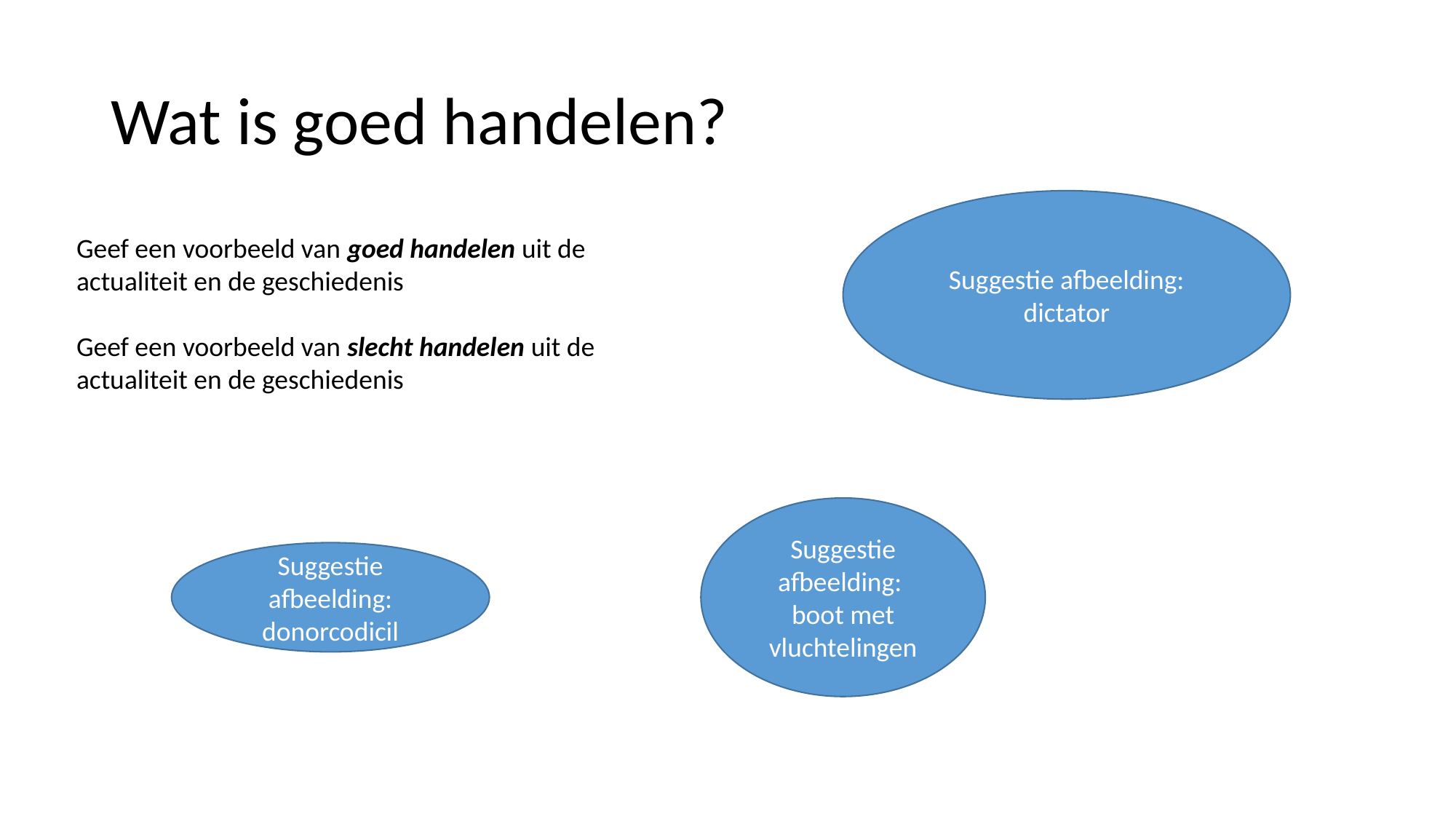

# Wat is goed handelen?
Suggestie afbeelding: dictator

Geef een voorbeeld van goed handelen uit de actualiteit en de geschiedenis

Geef een voorbeeld van slecht handelen uit de actualiteit en de geschiedenis
Suggestie afbeelding:  boot met vluchtelingen
Suggestie afbeelding: donorcodicil